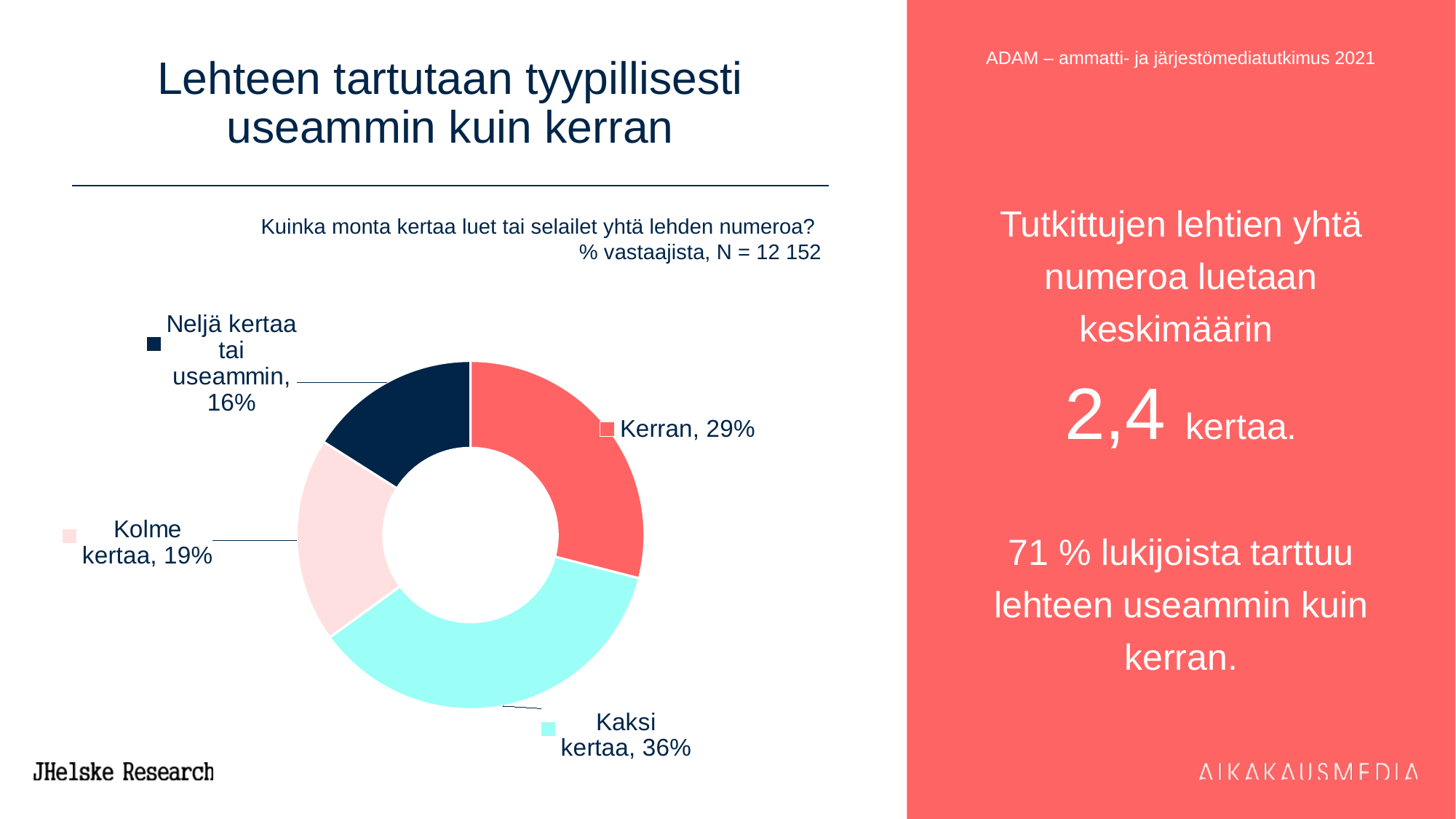

# Lehteen tartutaan tyypillisesti useammin kuin kerran
Tutkittujen lehtien yhtä numeroa luetaan keskimäärin
2,4 kertaa.
71 % lukijoista tarttuu lehteen useammin kuin kerran.
Kuinka monta kertaa luet tai selailet yhtä lehden numeroa?
% vastaajista, N = 12 152

### Chart

| Category | 20 ADAM |
|---|---|
| Kerran | 0.29 |
| Kaksi kertaa | 0.36 |
| Kolme kertaa | 0.19 |
| Neljä kertaa tai useammin | 0.16 |